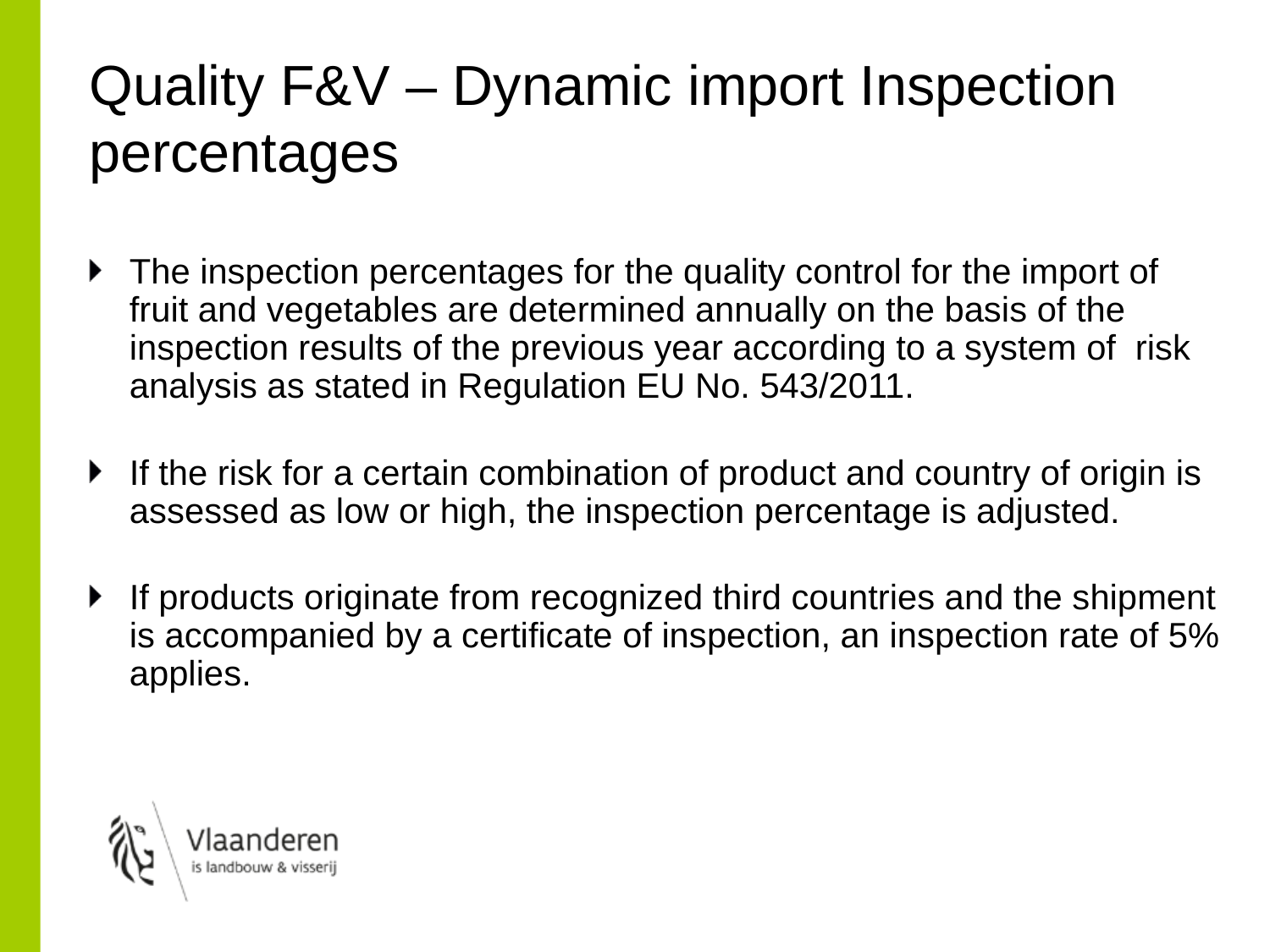

# Quality F&V – Dynamic import Inspection percentages
The inspection percentages for the quality control for the import of fruit and vegetables are determined annually on the basis of the inspection results of the previous year according to a system of  risk analysis as stated in Regulation EU No. 543/2011.

If the risk for a certain combination of product and country of origin is assessed as low or high, the inspection percentage is adjusted.

If products originate from recognized third countries and the shipment is accompanied by a certificate of inspection, an inspection rate of 5% applies.